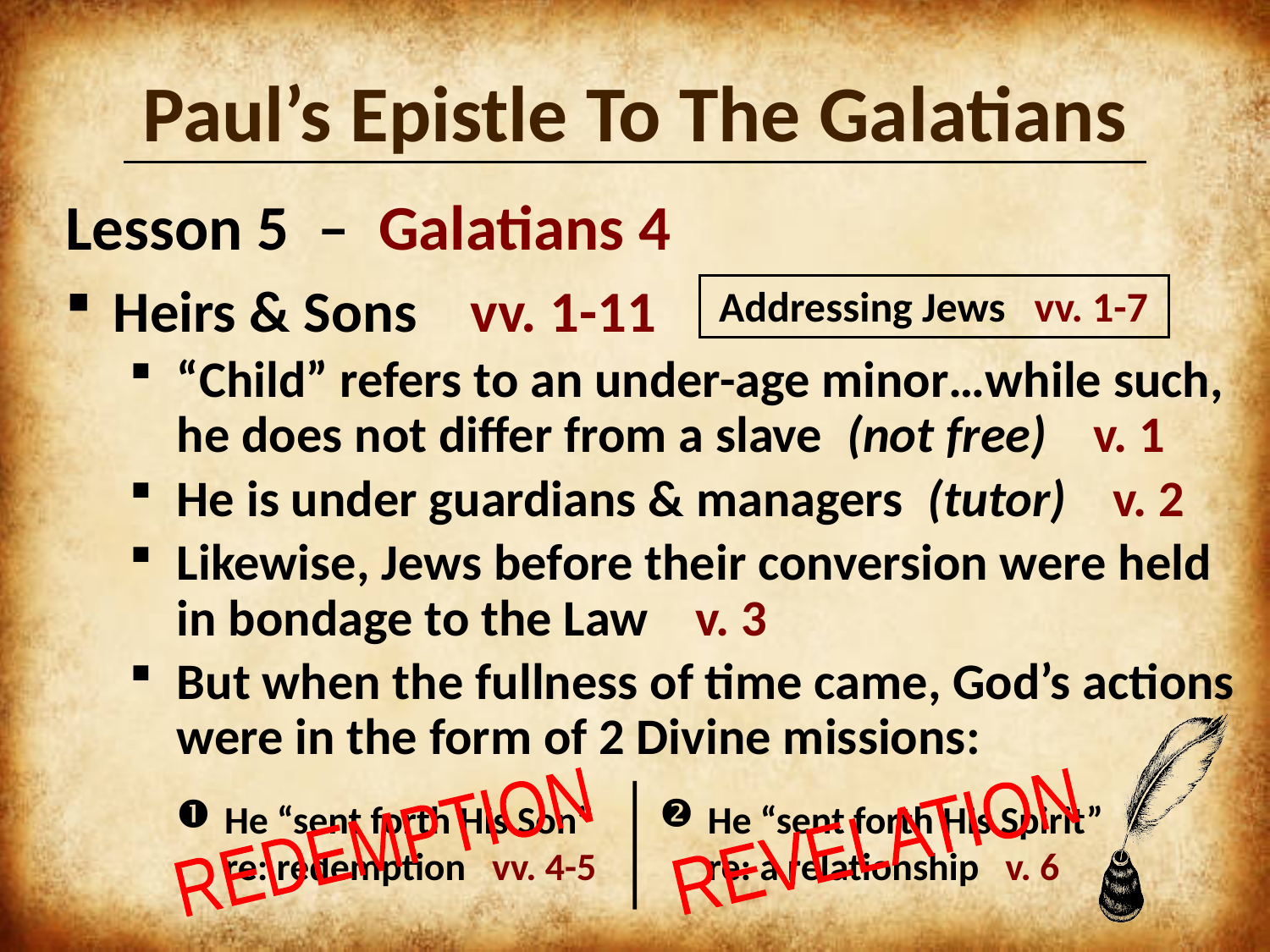

Paul’s Epistle To The Galatians
Lesson 5  –  Galatians 4
Heirs & Sons    vv. 1-11
“Child” refers to an under-age minor…while such, he does not differ from a slave  (not free)    v. 1
He is under guardians & managers  (tutor)    v. 2
Likewise, Jews before their conversion were held in bondage to the Law    v. 3
But when the fullness of time came, God’s actions were in the form of 2 Divine missions:
Addressing Jews   vv. 1-7

He “sent forth His Spirit” re: a relationship   v. 6
He “sent forth His Son” re: redemption   vv. 4-5
REVELATION
REDEMPTION